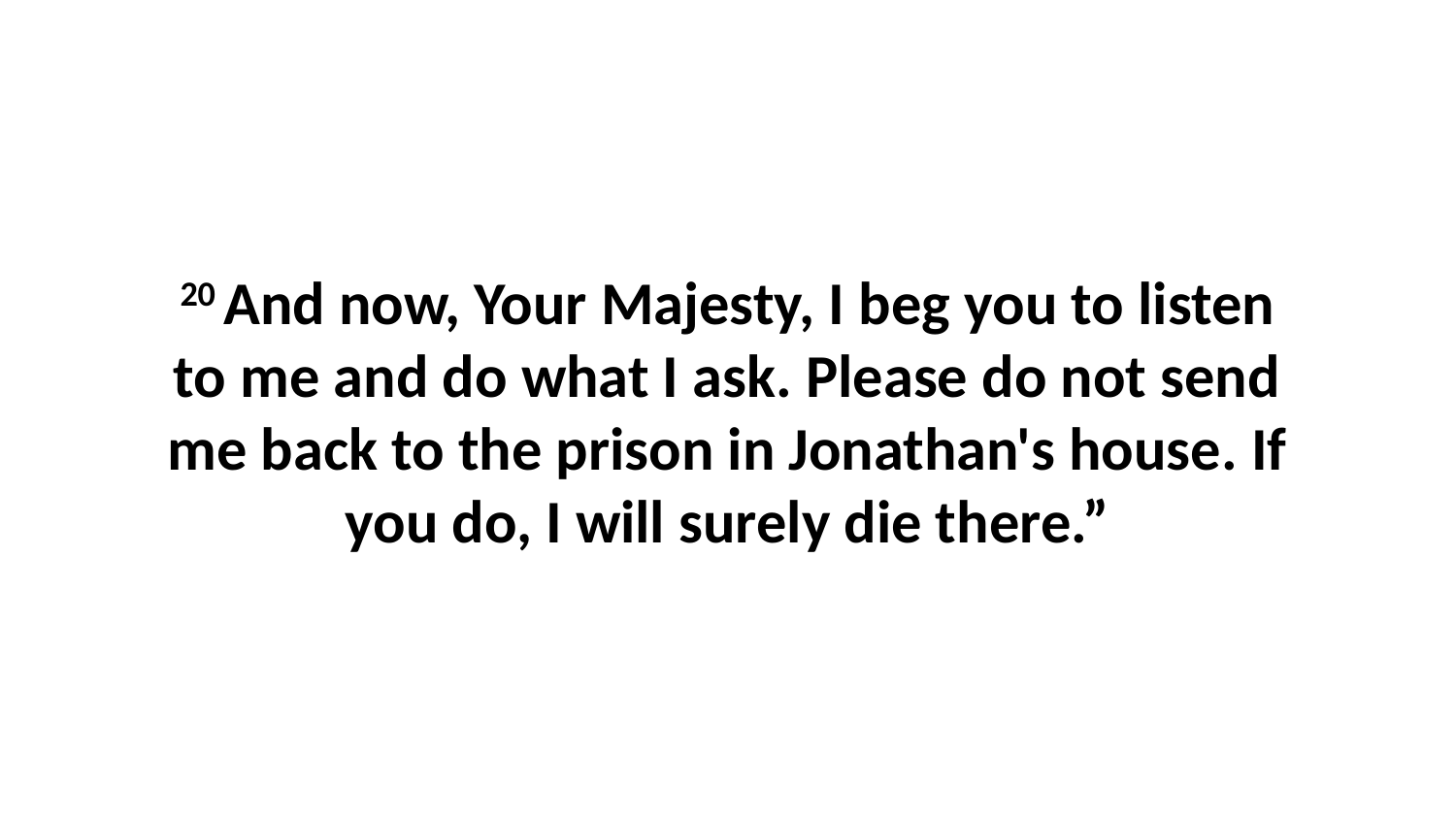

20 And now, Your Majesty, I beg you to listen to me and do what I ask. Please do not send me back to the prison in Jonathan's house. If you do, I will surely die there.”